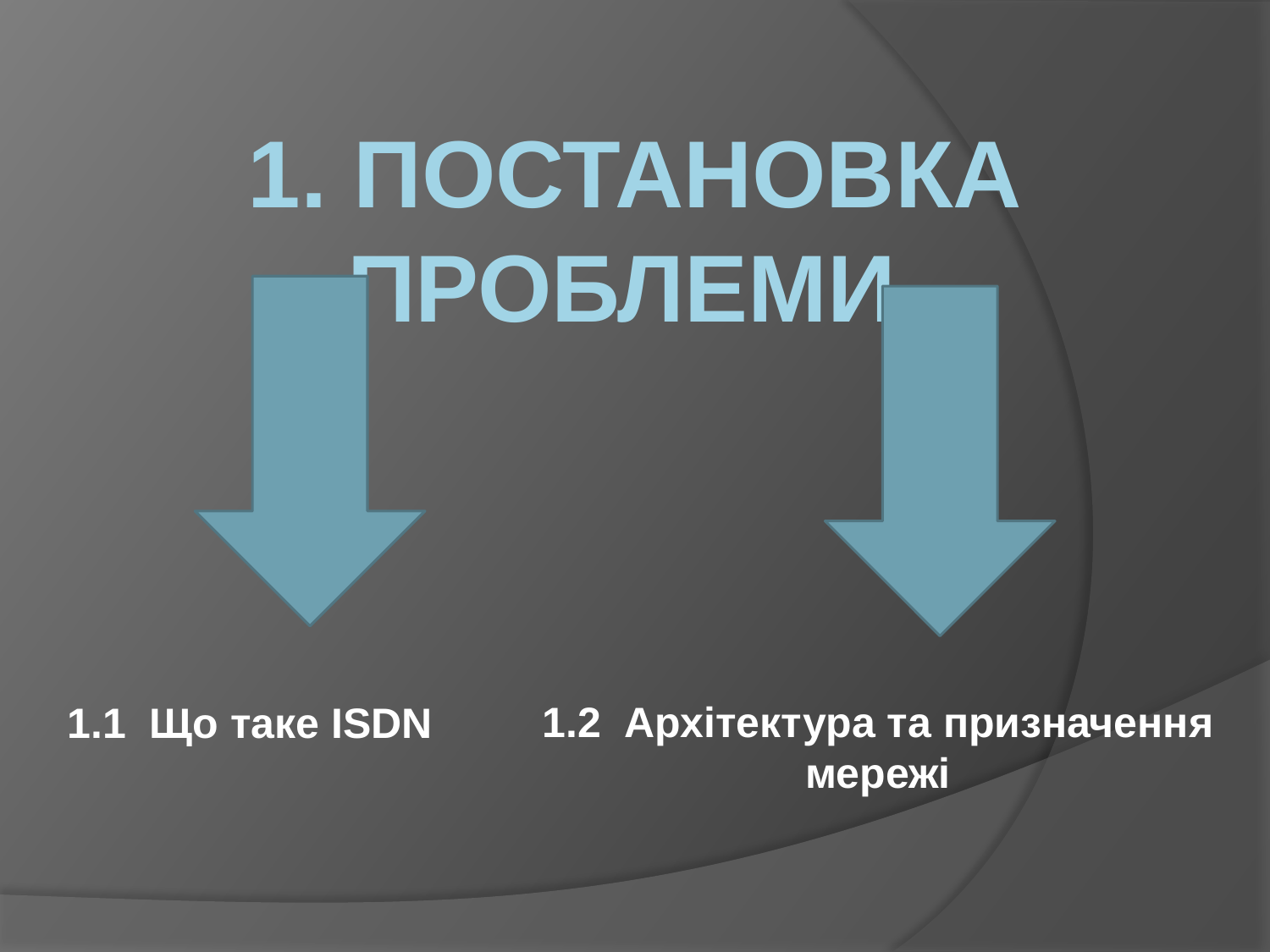

# 1. Постановка проблеми

1.1  Що таке ISDN

1.2  Архітектура та призначення мережі